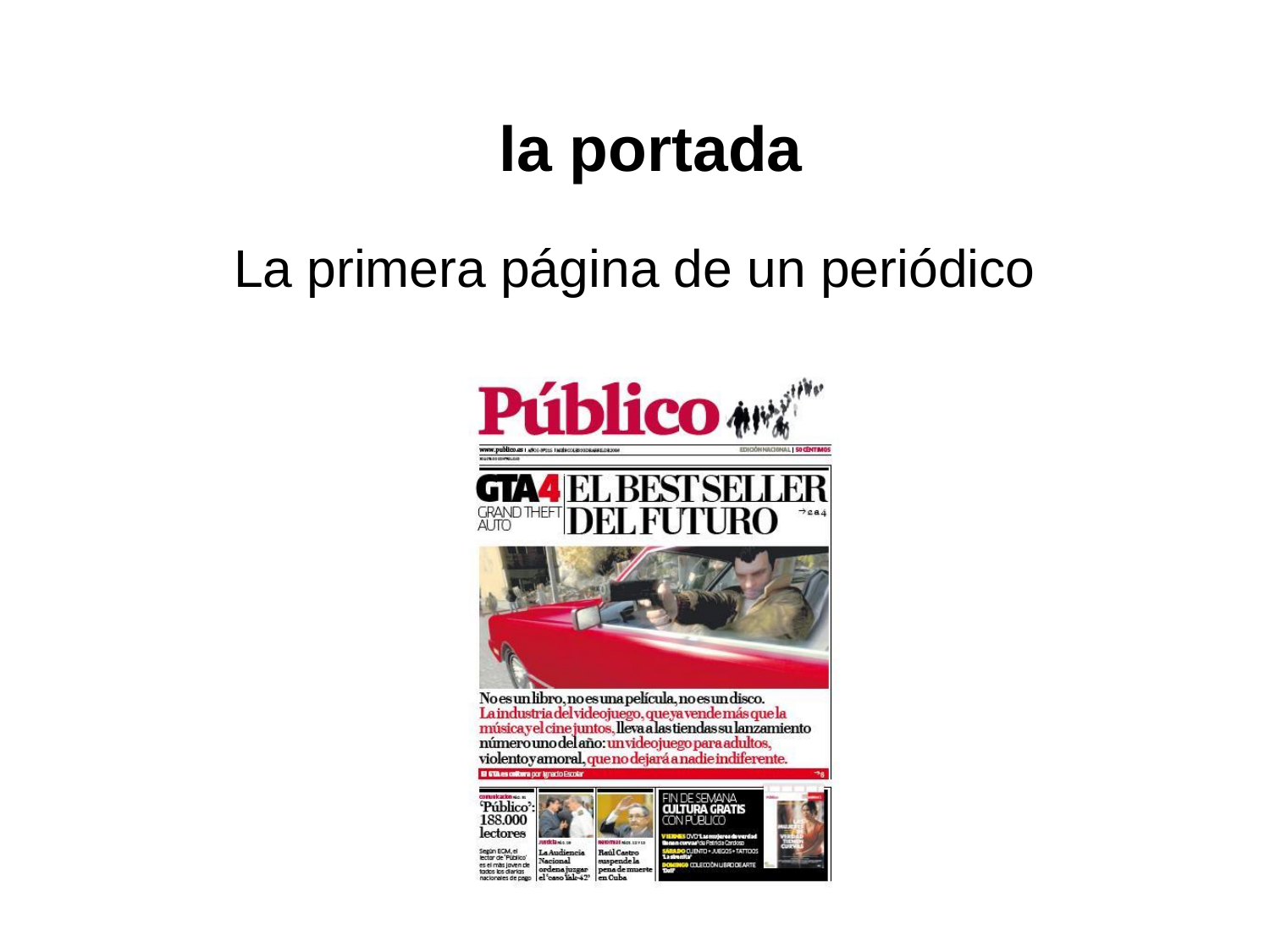

# la portada
La primera página de un periódico